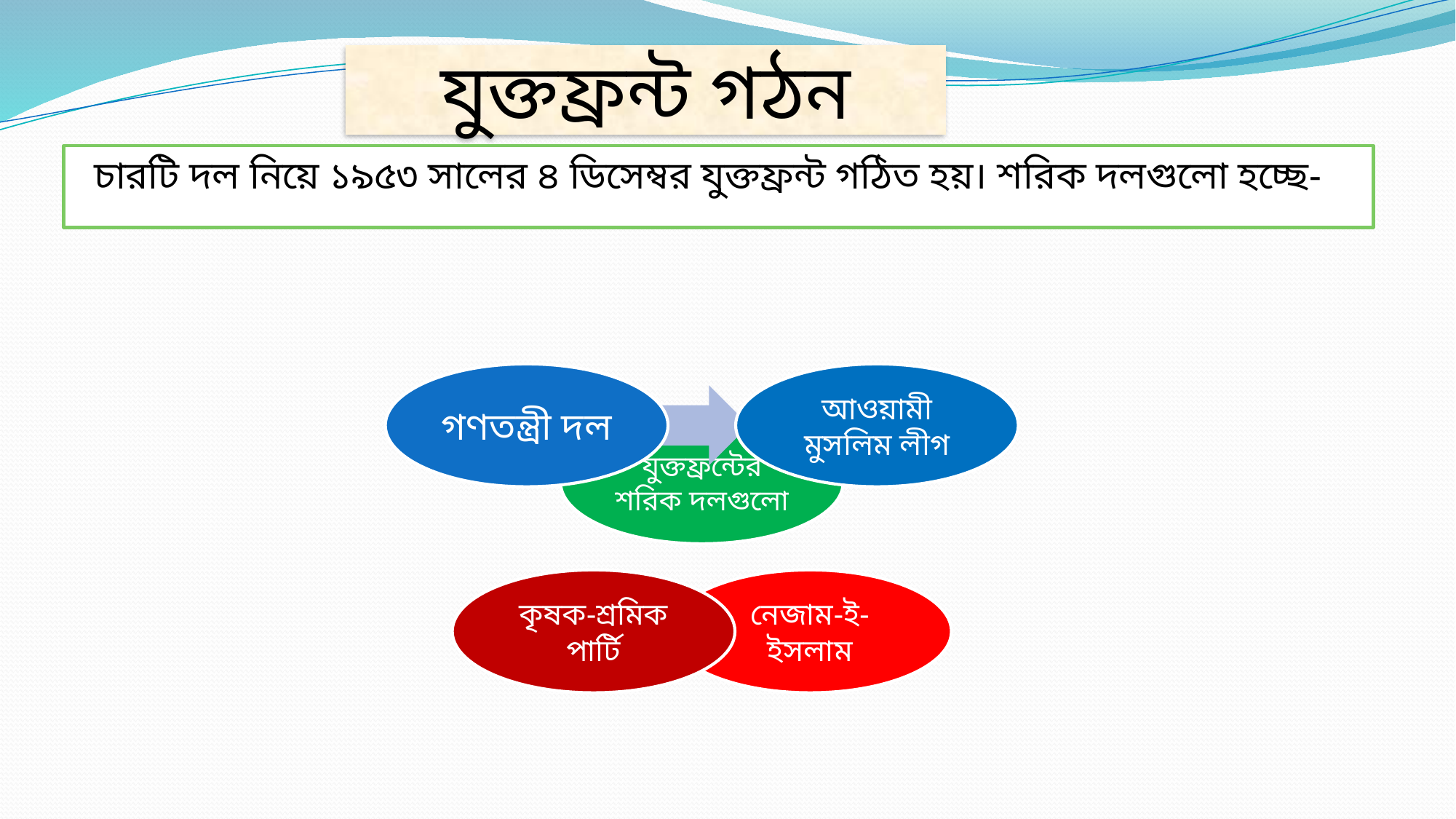

# যুক্তফ্রন্ট গঠন
চারটি দল নিয়ে ১৯৫৩ সালের ৪ ডিসেম্বর যুক্তফ্রন্ট গঠিত হয়। শরিক দলগুলো হচ্ছে-
যুক্তফ্রন্টের শরিক দলগুলো
আওয়ামী মুসলিম লীগ
নেজাম-ই-ইসলাম
কৃষক-শ্রমিক পার্টি
গণতন্ত্রী দল